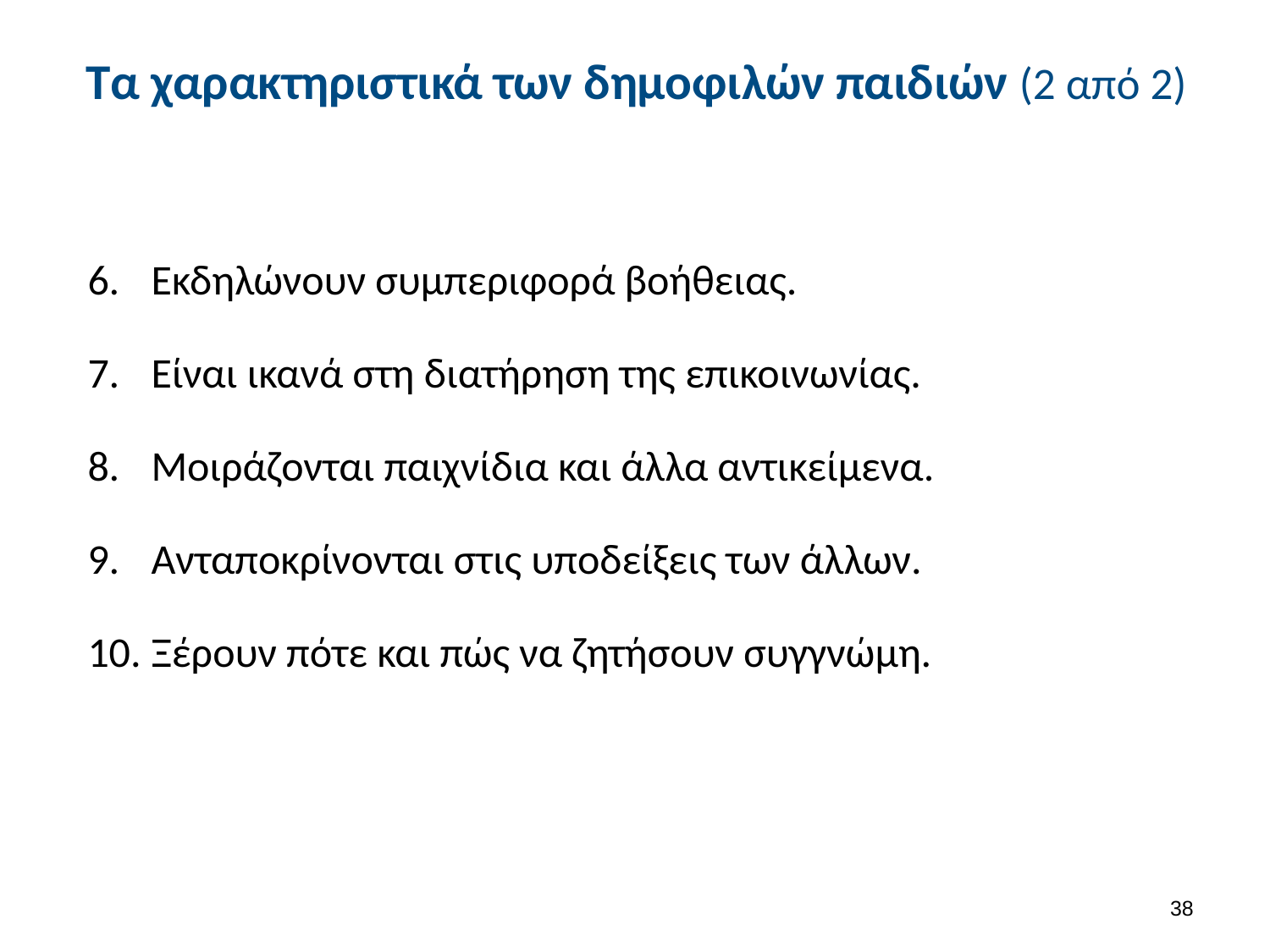

# Τα χαρακτηριστικά των δημοφιλών παιδιών (2 από 2)
Εκδηλώνουν συμπεριφορά βοήθειας.
Είναι ικανά στη διατήρηση της επικοινωνίας.
Μοιράζονται παιχνίδια και άλλα αντικείμενα.
Ανταποκρίνονται στις υποδείξεις των άλλων.
Ξέρουν πότε και πώς να ζητήσουν συγγνώμη.

38